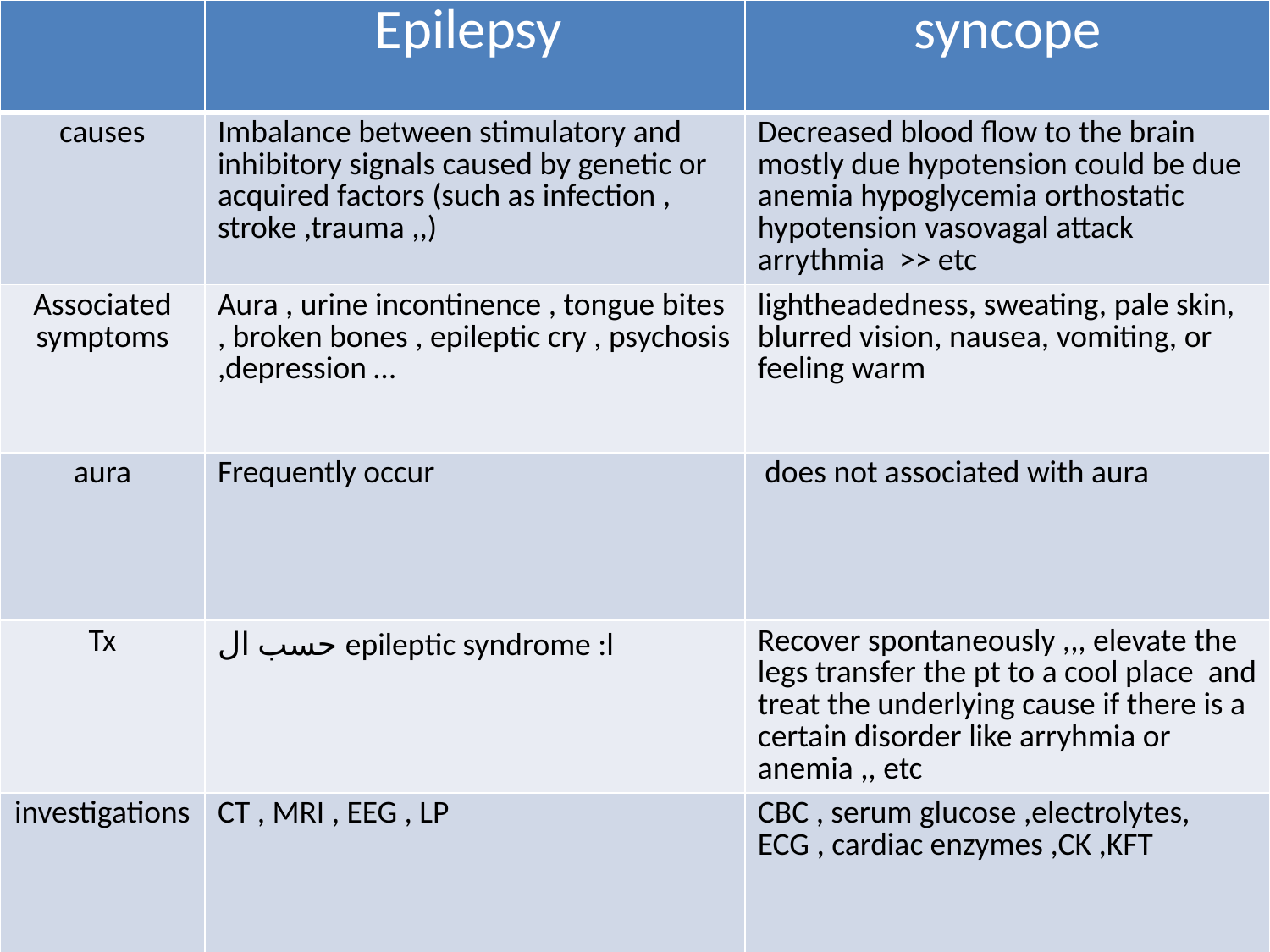

|  | Epilepsy | syncope |
| --- | --- | --- |
| causes | Imbalance between stimulatory and inhibitory signals caused by genetic or acquired factors (such as infection , stroke ,trauma ,,) | Decreased blood flow to the brain mostly due hypotension could be due anemia hypoglycemia orthostatic hypotension vasovagal attack arrythmia >> etc |
| Associated symptoms | Aura , urine incontinence , tongue bites , broken bones , epileptic cry , psychosis ,depression … | lightheadedness, sweating, pale skin, blurred vision, nausea, vomiting, or feeling warm |
| aura | Frequently occur | does not associated with aura |
| Tx | حسب ال epileptic syndrome :l | Recover spontaneously ,,, elevate the legs transfer the pt to a cool place and treat the underlying cause if there is a certain disorder like arryhmia or anemia ,, etc |
| investigations | CT , MRI , EEG , LP | CBC , serum glucose ,electrolytes, ECG , cardiac enzymes ,CK ,KFT |